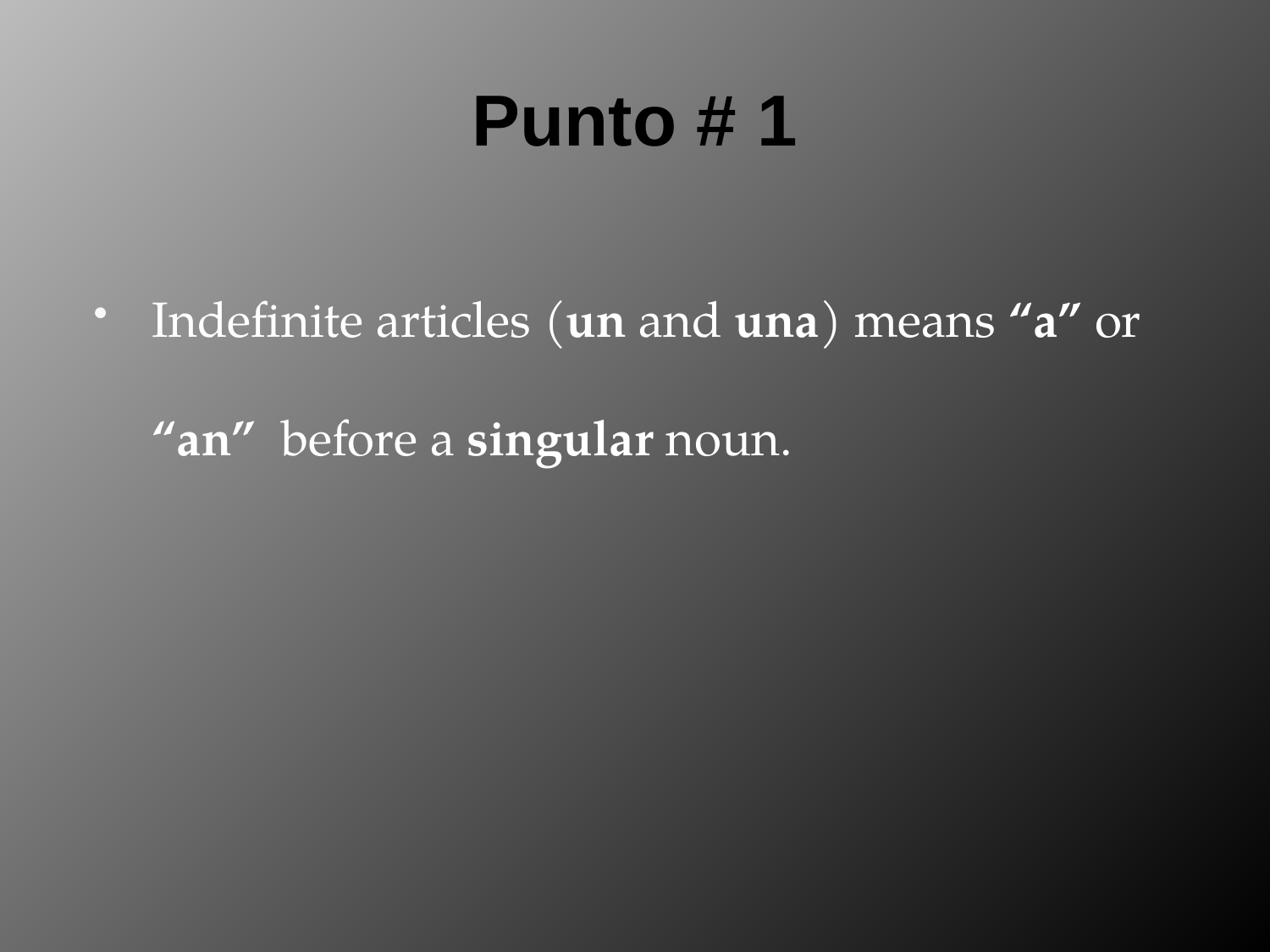

# Punto # 1
Indefinite articles (un and una) means “a” or “an”  before a singular noun.